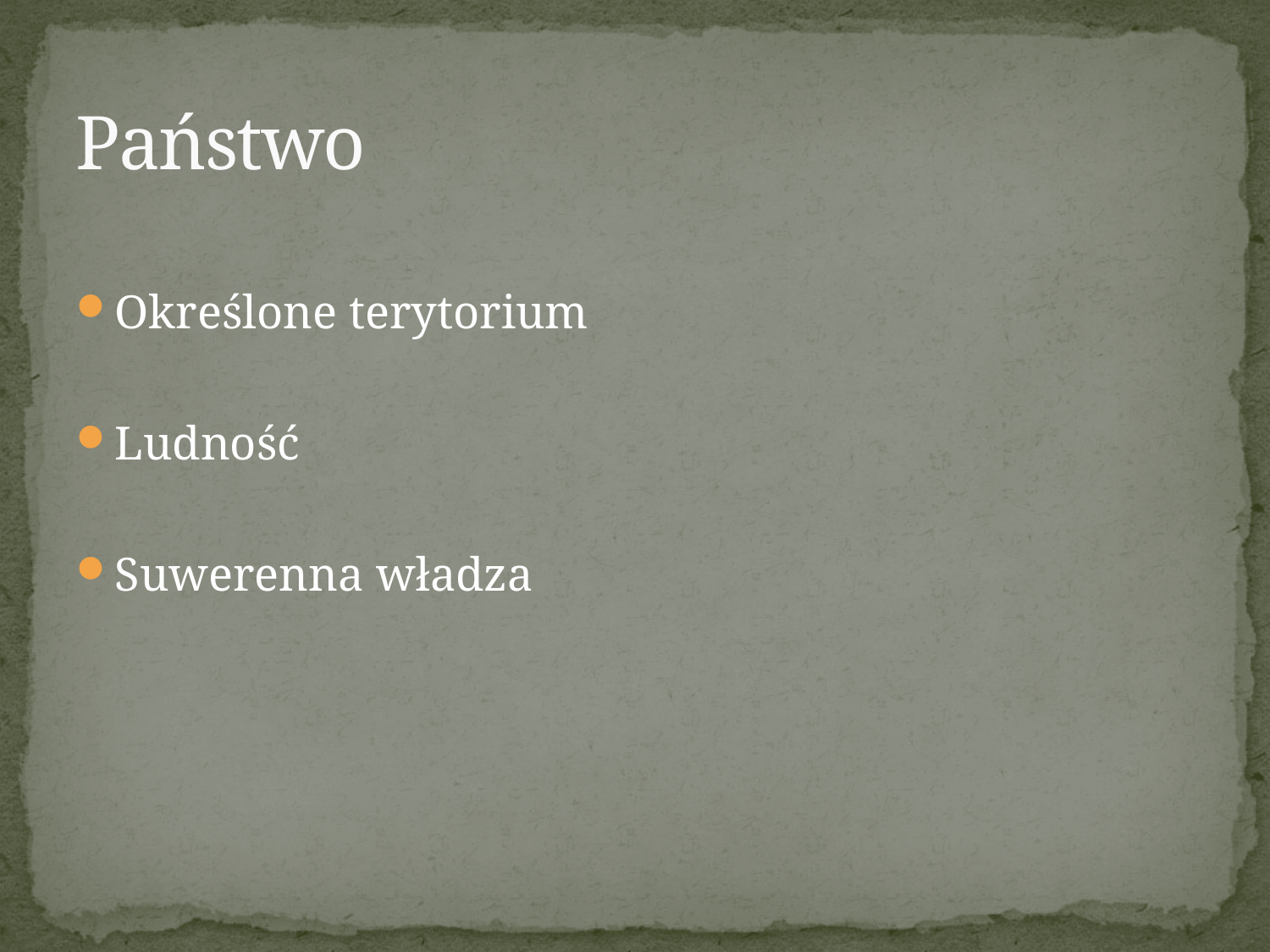

# Państwo

Określone terytorium

Ludność

Suwerenna władza